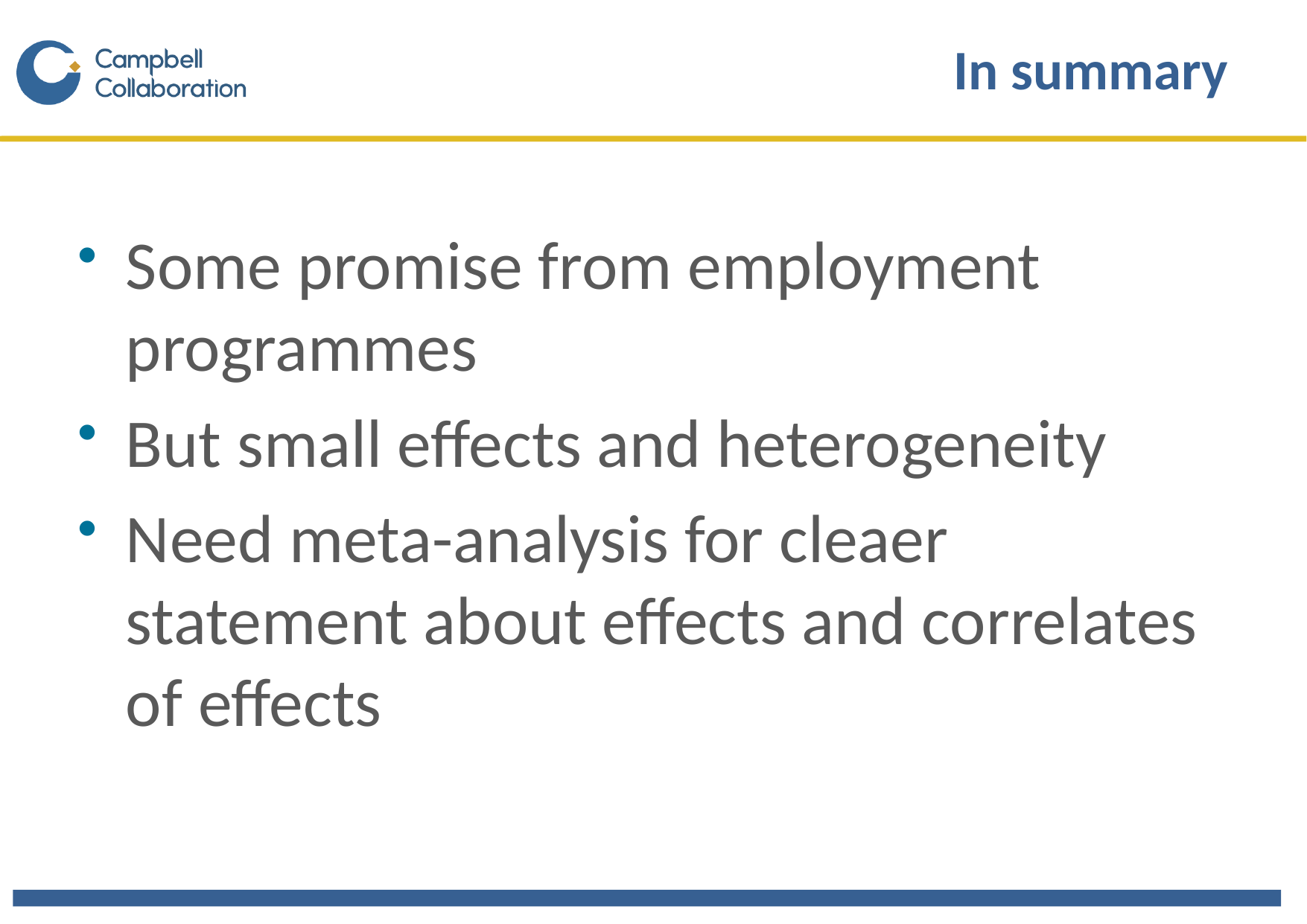

# In summary
Some promise from employment programmes
But small effects and heterogeneity
Need meta-analysis for cleaer statement about effects and correlates of effects